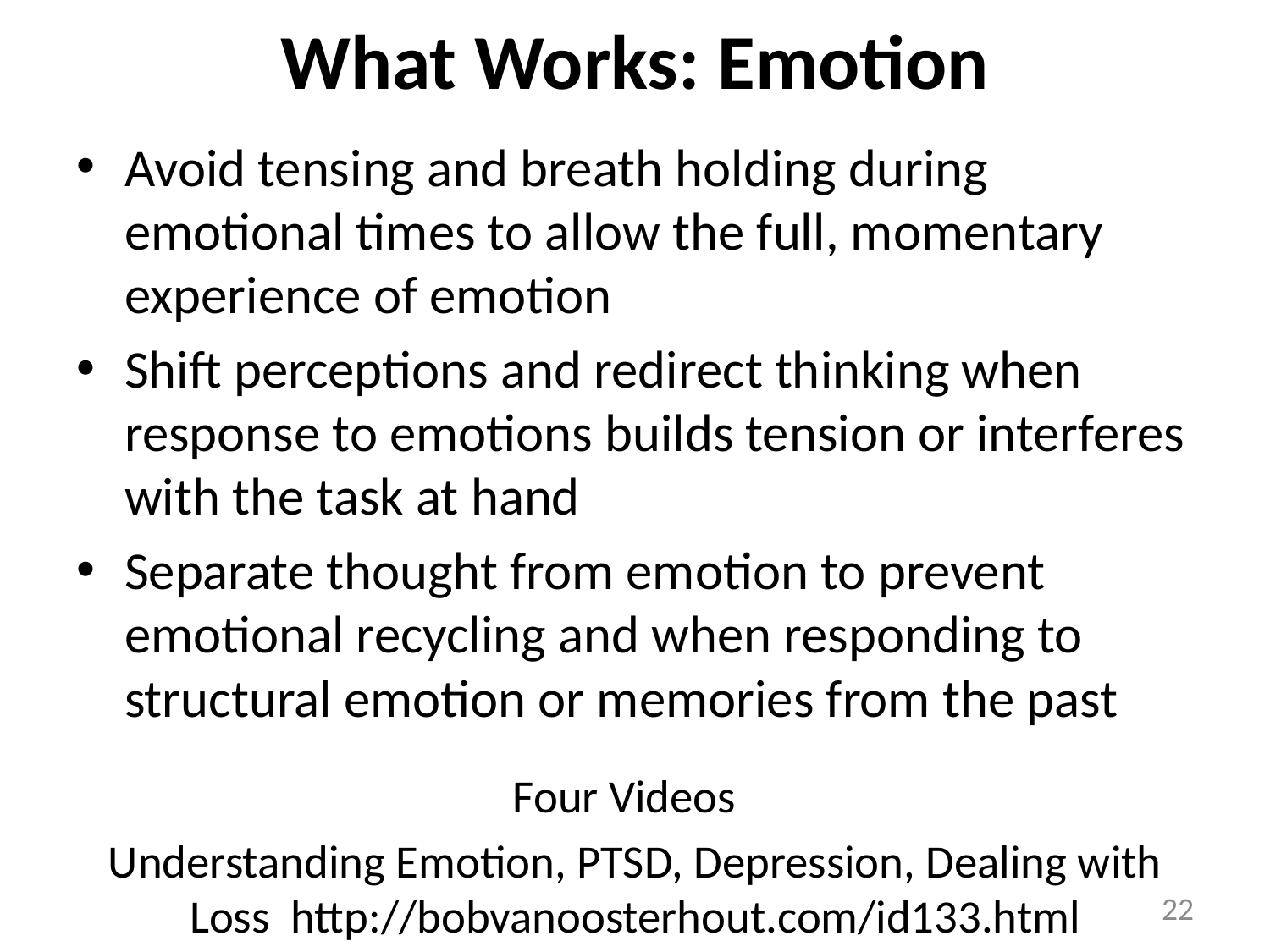

# What Works: Emotion
Avoid tensing and breath holding during emotional times to allow the full, momentary experience of emotion
Shift perceptions and redirect thinking when response to emotions builds tension or interferes with the task at hand
Separate thought from emotion to prevent emotional recycling and when responding to structural emotion or memories from the past

Four Videos
Understanding Emotion, PTSD, Depression, Dealing with Loss  http://bobvanoosterhout.com/id133.html

22